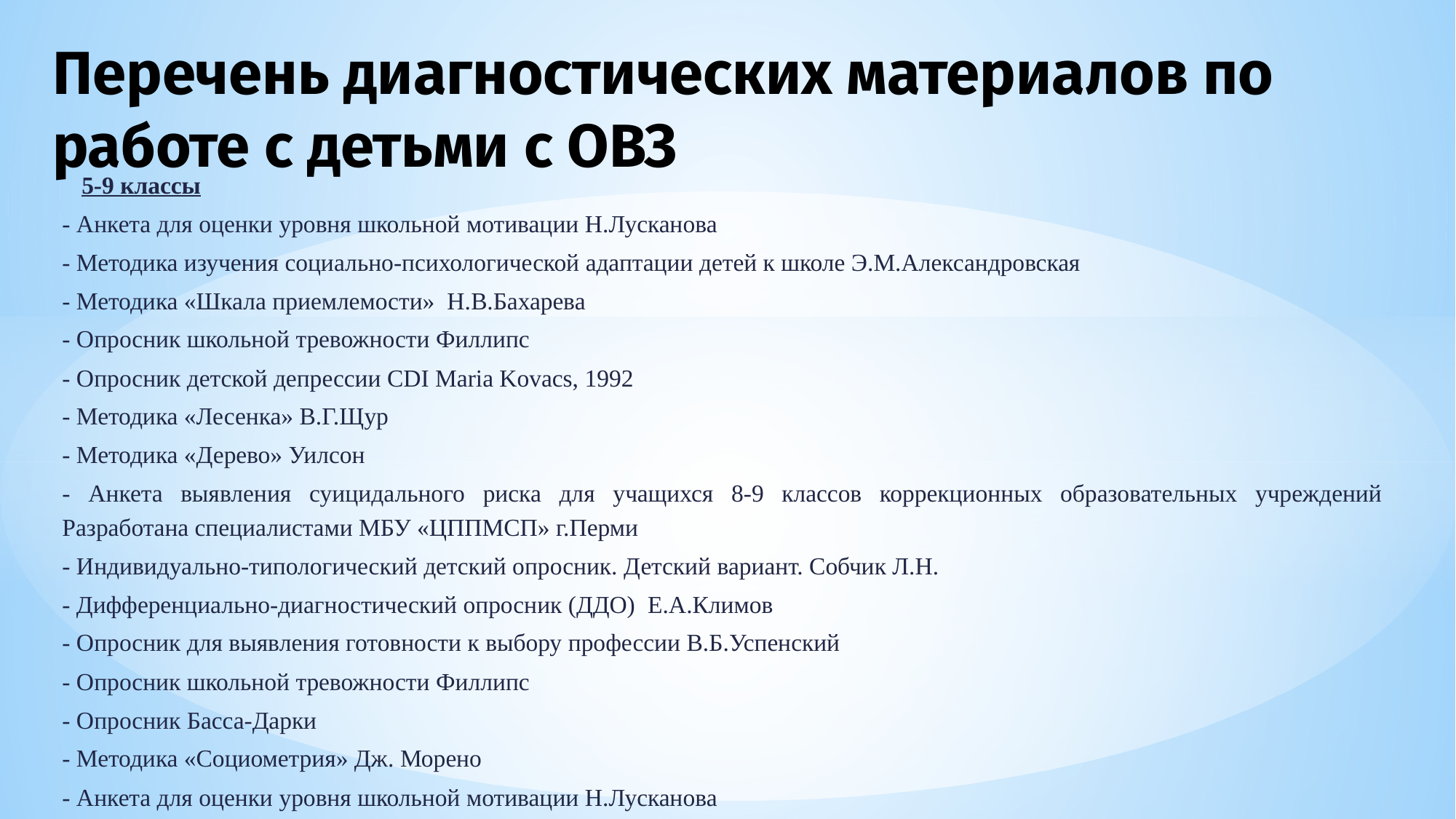

# Перечень диагностических материалов по работе с детьми с ОВЗ
5-9 классы
- Анкета для оценки уровня школьной мотивации Н.Лусканова
- Методика изучения социально-психологической адаптации детей к школе Э.М.Александровская
- Методика «Шкала приемлемости»  Н.В.Бахарева
- Опросник школьной тревожности Филлипс
- Опросник детской депрессии CDI Maria Kovacs, 1992
- Методика «Лесенка» В.Г.Щур
- Методика «Дерево» Уилсон
- Анкета выявления суицидального риска для учащихся 8-9 классов коррекционных образовательных учреждений Разработана специалистами МБУ «ЦППМСП» г.Перми
- Индивидуально-типологический детский опросник. Детский вариант. Собчик Л.Н.
- Дифференциально-диагностический опросник (ДДО)  Е.А.Климов
- Опросник для выявления готовности к выбору профессии В.Б.Успенский
- Опросник школьной тревожности Филлипс
- Опросник Басса-Дарки
- Методика «Cоциометрия» Дж. Морено
- Анкета для оценки уровня школьной мотивации Н.Лусканова